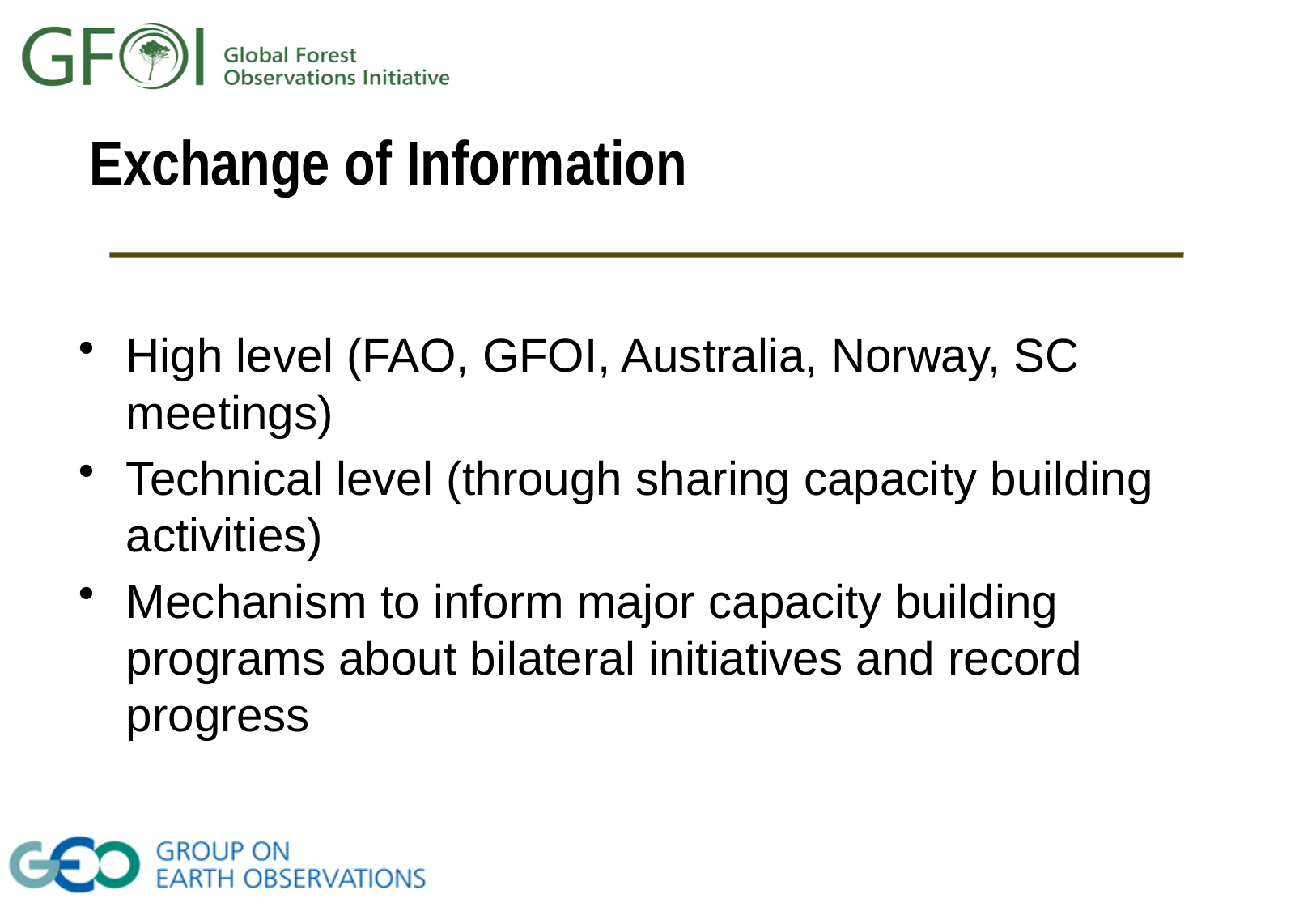

# Exchange of Information

High level (FAO, GFOI, Australia, Norway, SC meetings)
Technical level (through sharing capacity building activities)
Mechanism to inform major capacity building programs about bilateral initiatives and record progress